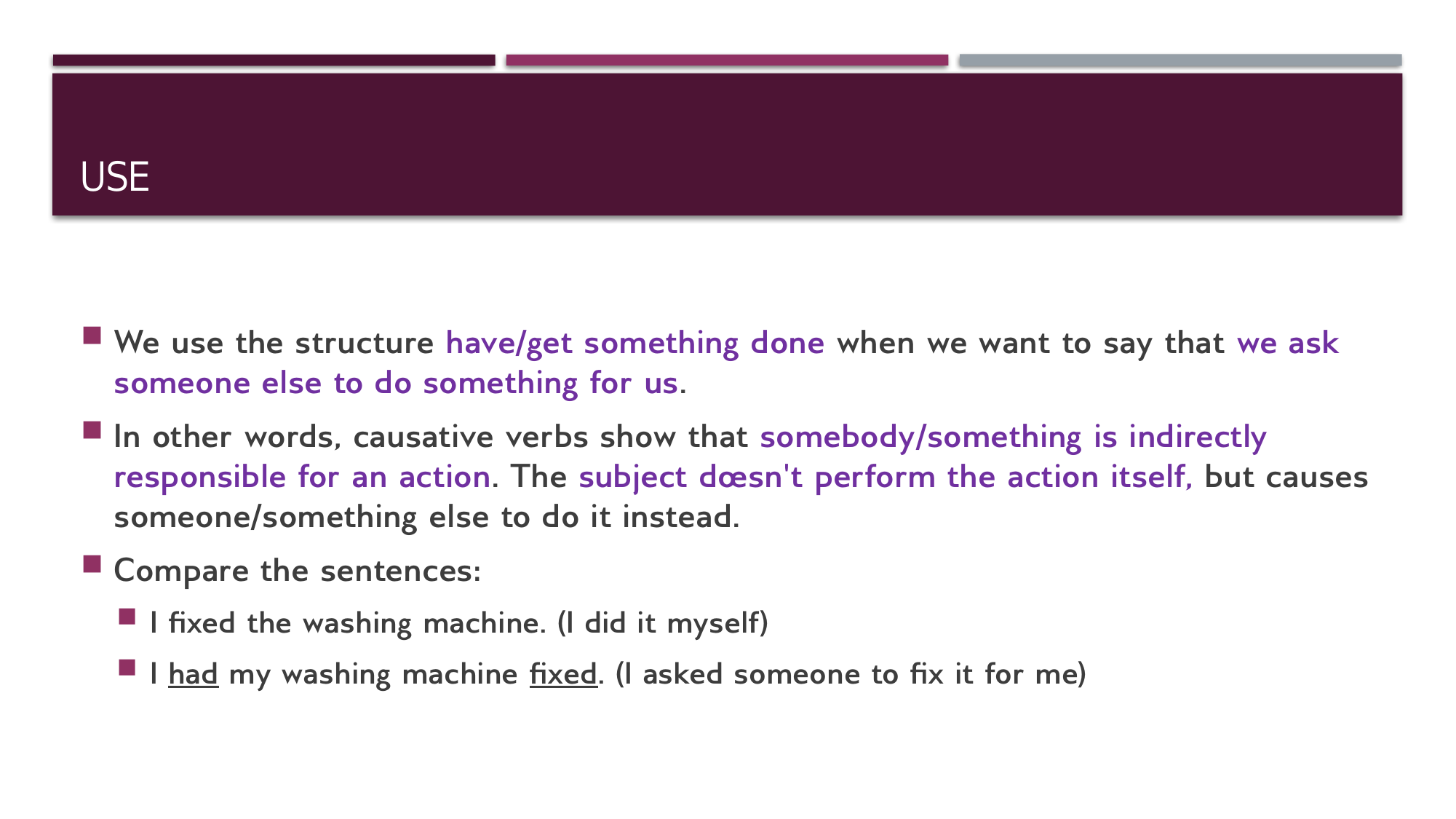

# use

We use the structure have/get something done when we want to say that we ask someone else to do something for us.
In other words, causative verbs show that somebody/something is indirectly responsible for an action. The subject doesn't perform the action itself, but causes someone/something else to do it instead.
Compare the sentences:
I fixed the washing machine. (I did it myself)
I had my washing machine fixed. (I asked someone to fix it for me)